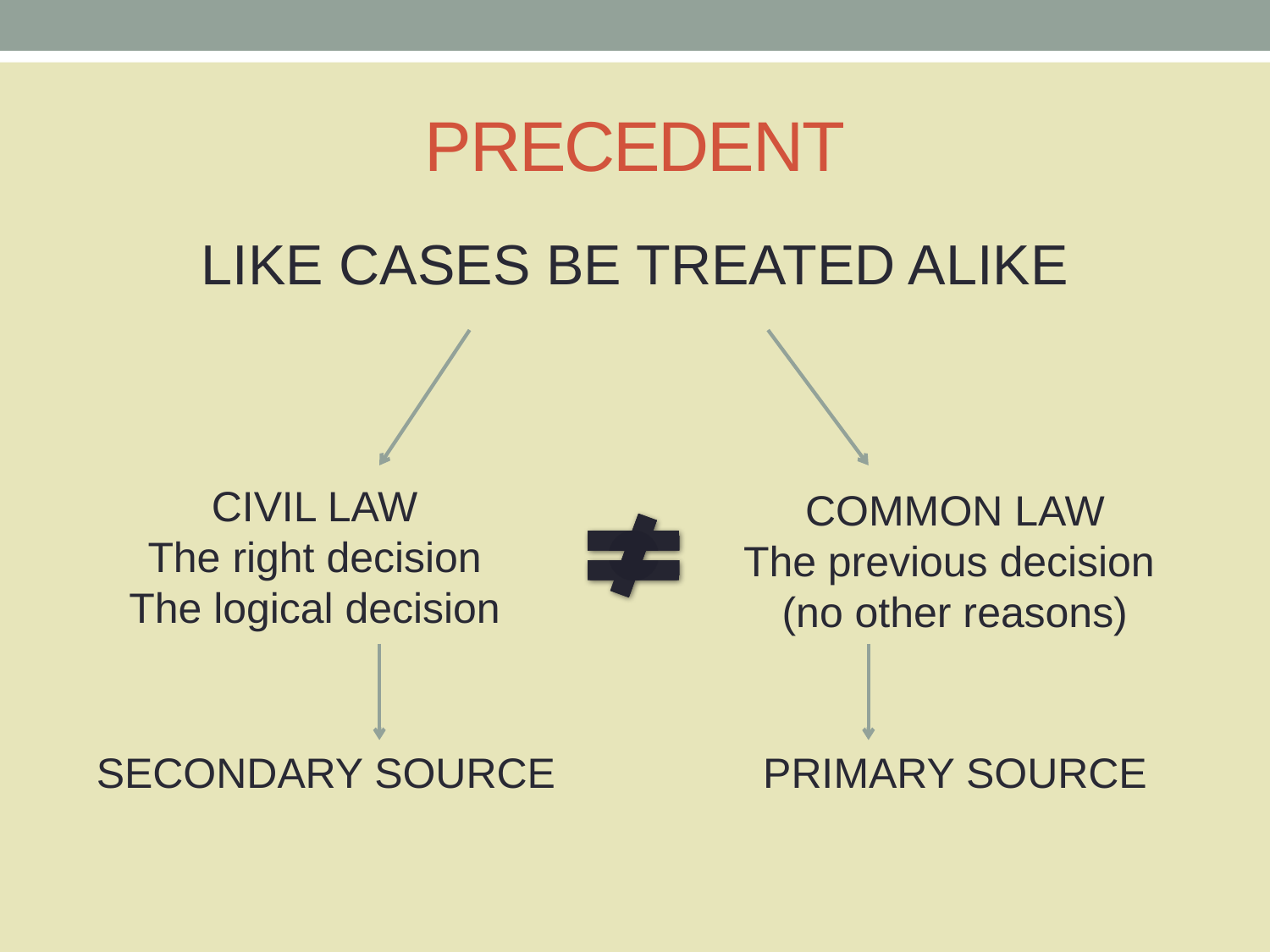

# PRECEDENT
LIKE CASES BE TREATED ALIKE

CIVIL LAW
The right decision
The logical decision
COMMON LAW
The previous decision
(no other reasons)

SECONDARY SOURCE
PRIMARY SOURCE